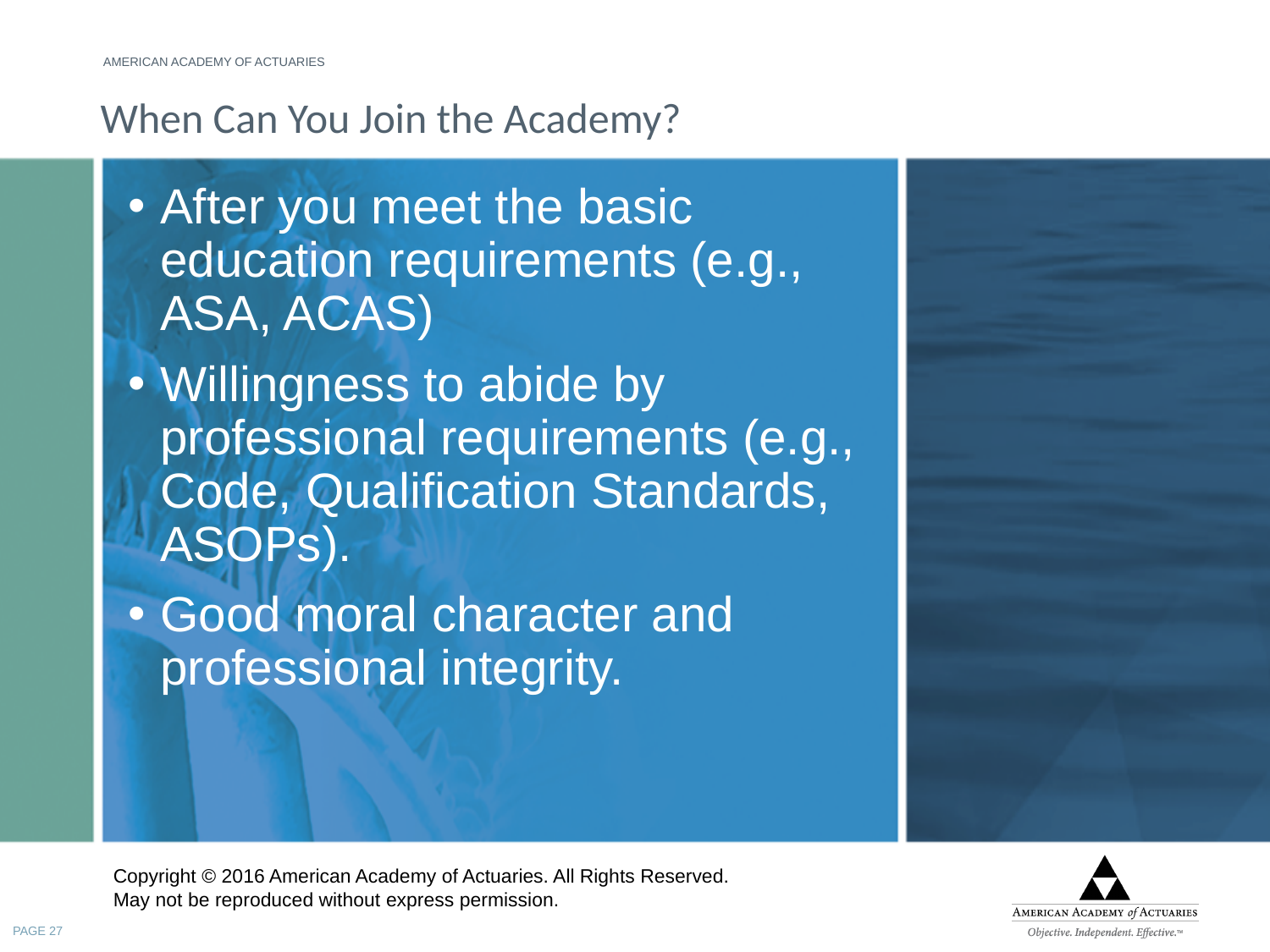

# When Can You Join the Academy?
After you meet the basic education requirements (e.g., ASA, ACAS)
Willingness to abide by professional requirements (e.g., Code, Qualification Standards, ASOPs).
Good moral character and professional integrity.
PAGE 27